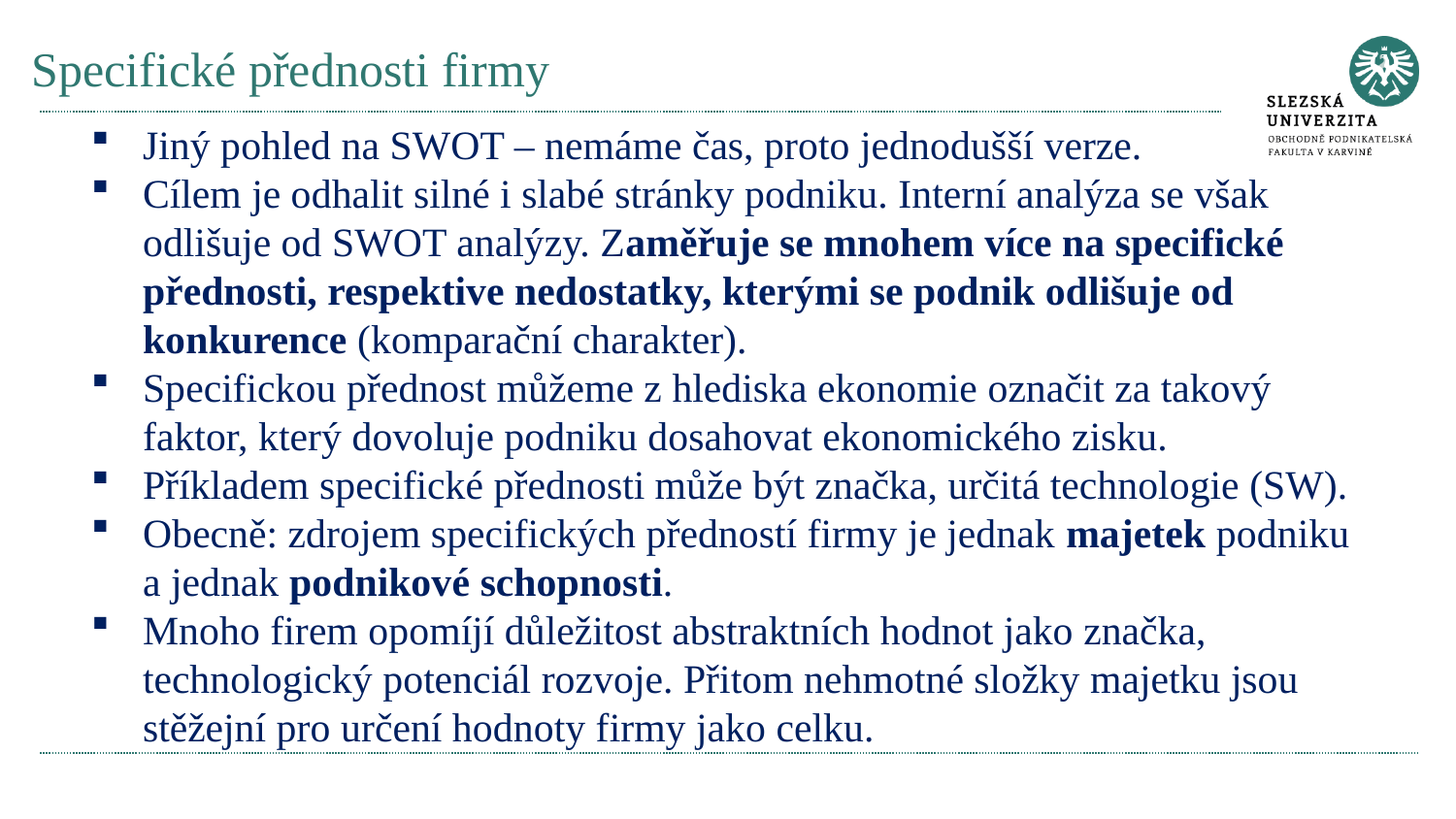

# Specifické přednosti firmy
Jiný pohled na SWOT – nemáme čas, proto jednodušší verze.
Cílem je odhalit silné i slabé stránky podniku. Interní analýza se však odlišuje od SWOT analýzy. Zaměřuje se mnohem více na specifické přednosti, respektive nedostatky, kterými se podnik odlišuje od konkurence (komparační charakter).
Specifickou přednost můžeme z hlediska ekonomie označit za takový faktor, který dovoluje podniku dosahovat ekonomického zisku.
Příkladem specifické přednosti může být značka, určitá technologie (SW).
Obecně: zdrojem specifických předností firmy je jednak majetek podniku a jednak podnikové schopnosti.
Mnoho firem opomíjí důležitost abstraktních hodnot jako značka, technologický potenciál rozvoje. Přitom nehmotné složky majetku jsou stěžejní pro určení hodnoty firmy jako celku.